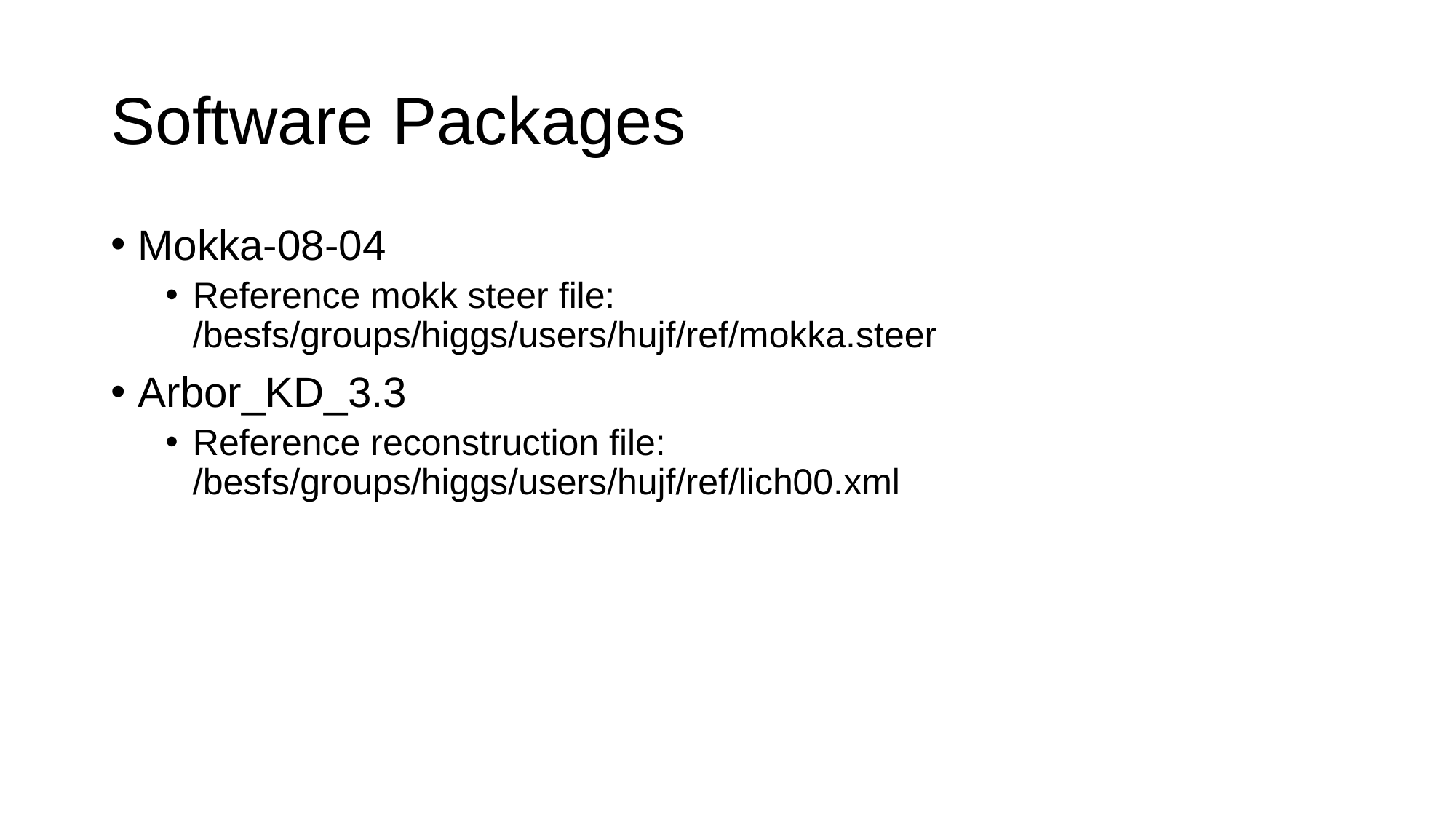

# Software Packages
Mokka-08-04
Reference mokk steer file: /besfs/groups/higgs/users/hujf/ref/mokka.steer
Arbor_KD_3.3
Reference reconstruction file: /besfs/groups/higgs/users/hujf/ref/lich00.xml